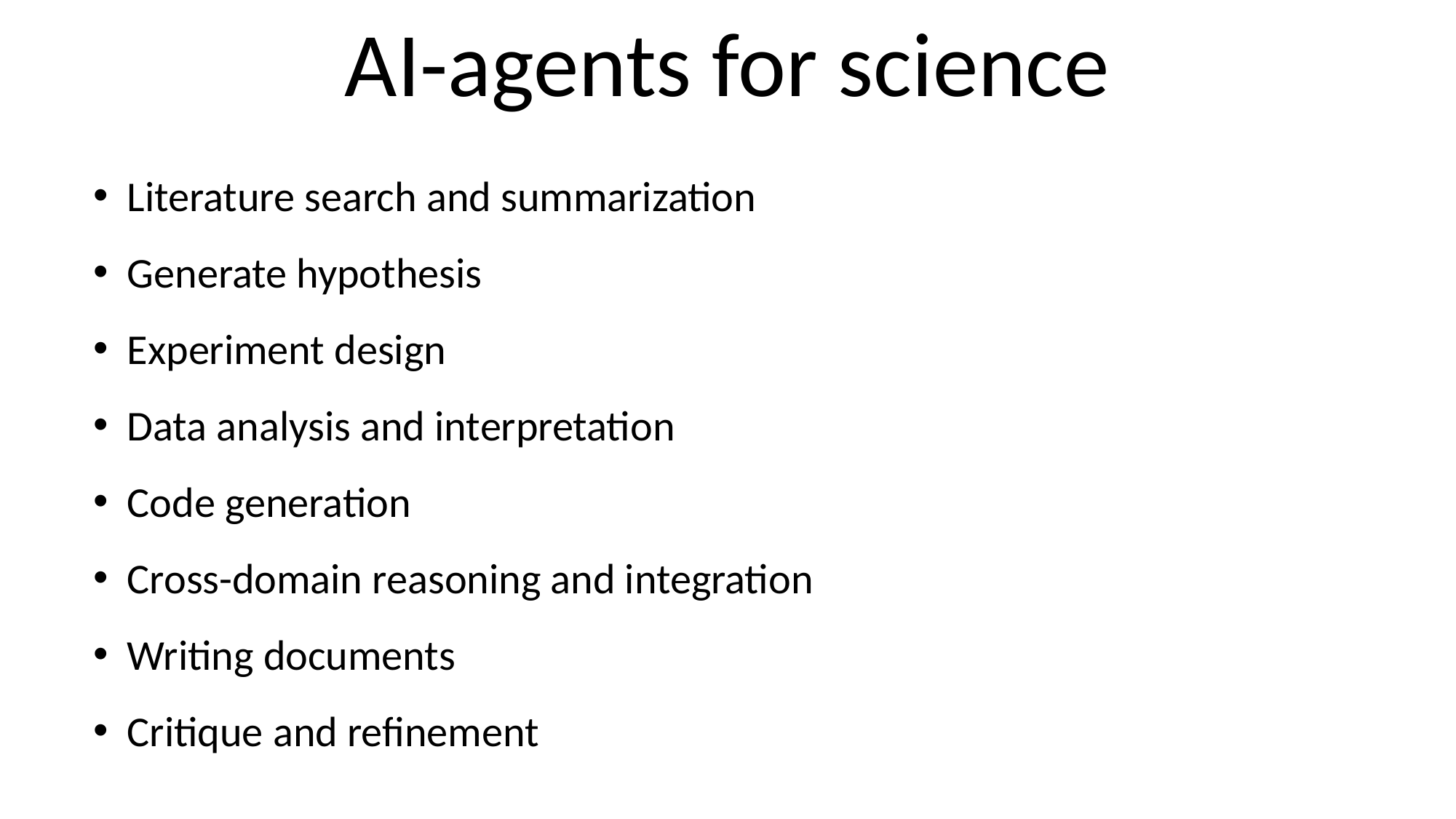

AI-agents for science
Literature search and summarization
Generate hypothesis
Experiment design
Data analysis and interpretation
Code generation
Cross-domain reasoning and integration
Writing documents
Critique and refinement